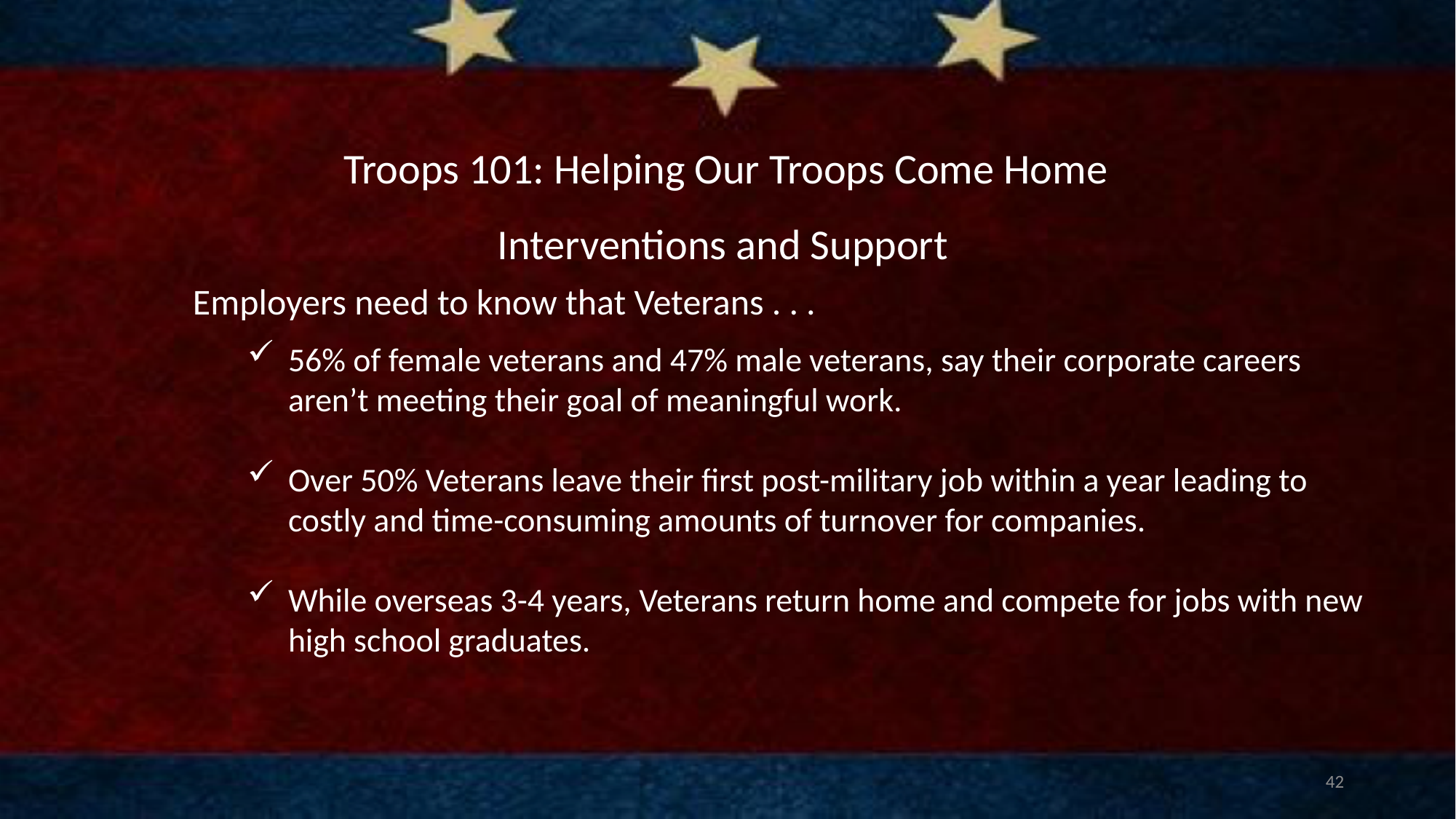

# Troops 101: Helping Our Troops Come Home
Interventions and Support
Employers need to know that Veterans . . .
56% of female veterans and 47% male veterans, say their corporate careers aren’t meeting their goal of meaningful work.

Over 50% Veterans leave their first post-military job within a year leading to costly and time-consuming amounts of turnover for companies.

While overseas 3-4 years, Veterans return home and compete for jobs with new high school graduates.

42